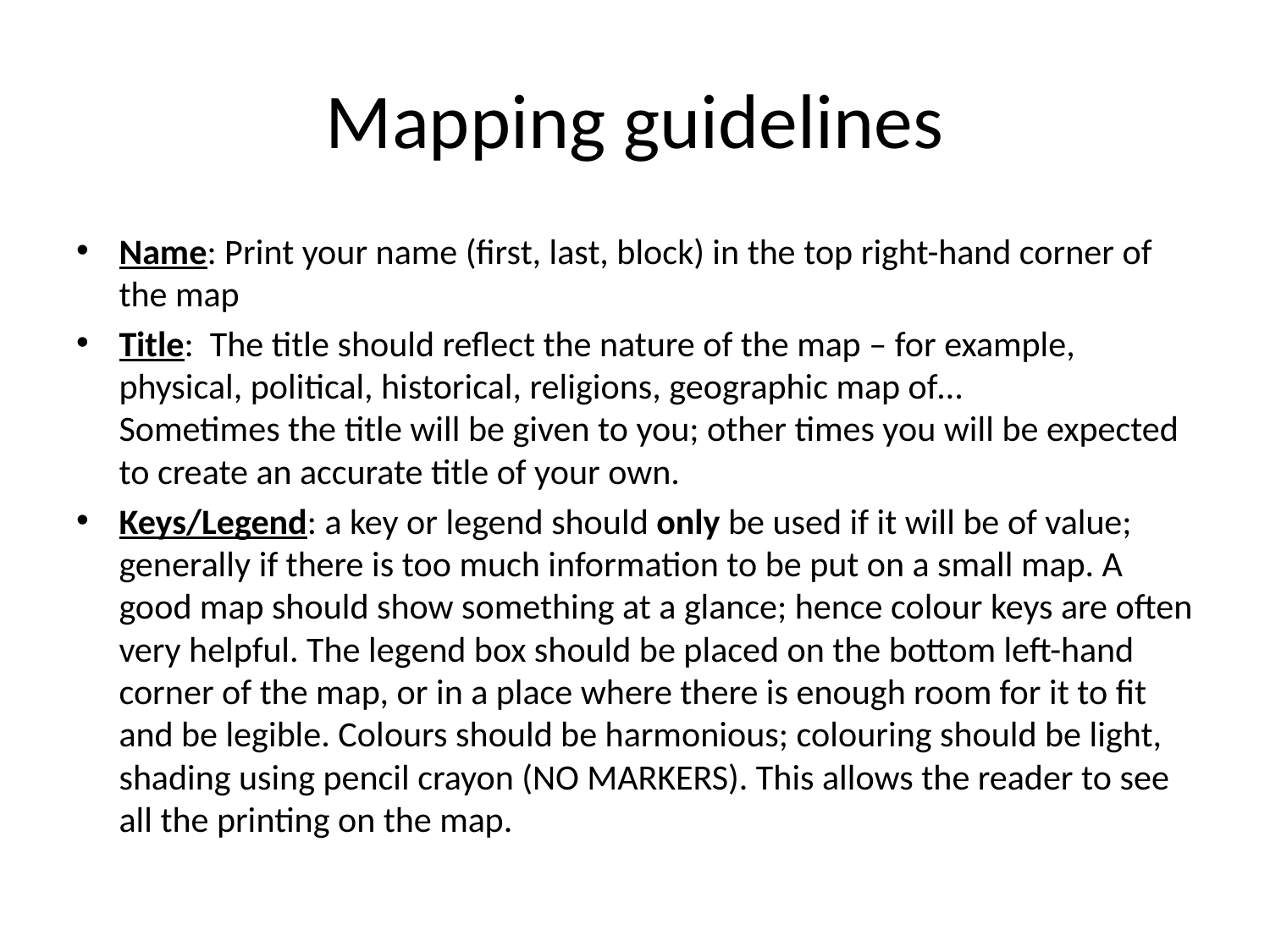

# Mapping guidelines
Name: Print your name (first, last, block) in the top right-hand corner of the map
Title:  The title should reflect the nature of the map – for example, physical, political, historical, religions, geographic map of…
Sometimes the title will be given to you; other times you will be expected to create an accurate title of your own.
Keys/Legend: a key or legend should only be used if it will be of value; generally if there is too much information to be put on a small map. A good map should show something at a glance; hence colour keys are often very helpful. The legend box should be placed on the bottom left-hand corner of the map, or in a place where there is enough room for it to fit and be legible. Colours should be harmonious; colouring should be light, shading using pencil crayon (NO MARKERS). This allows the reader to see all the printing on the map.